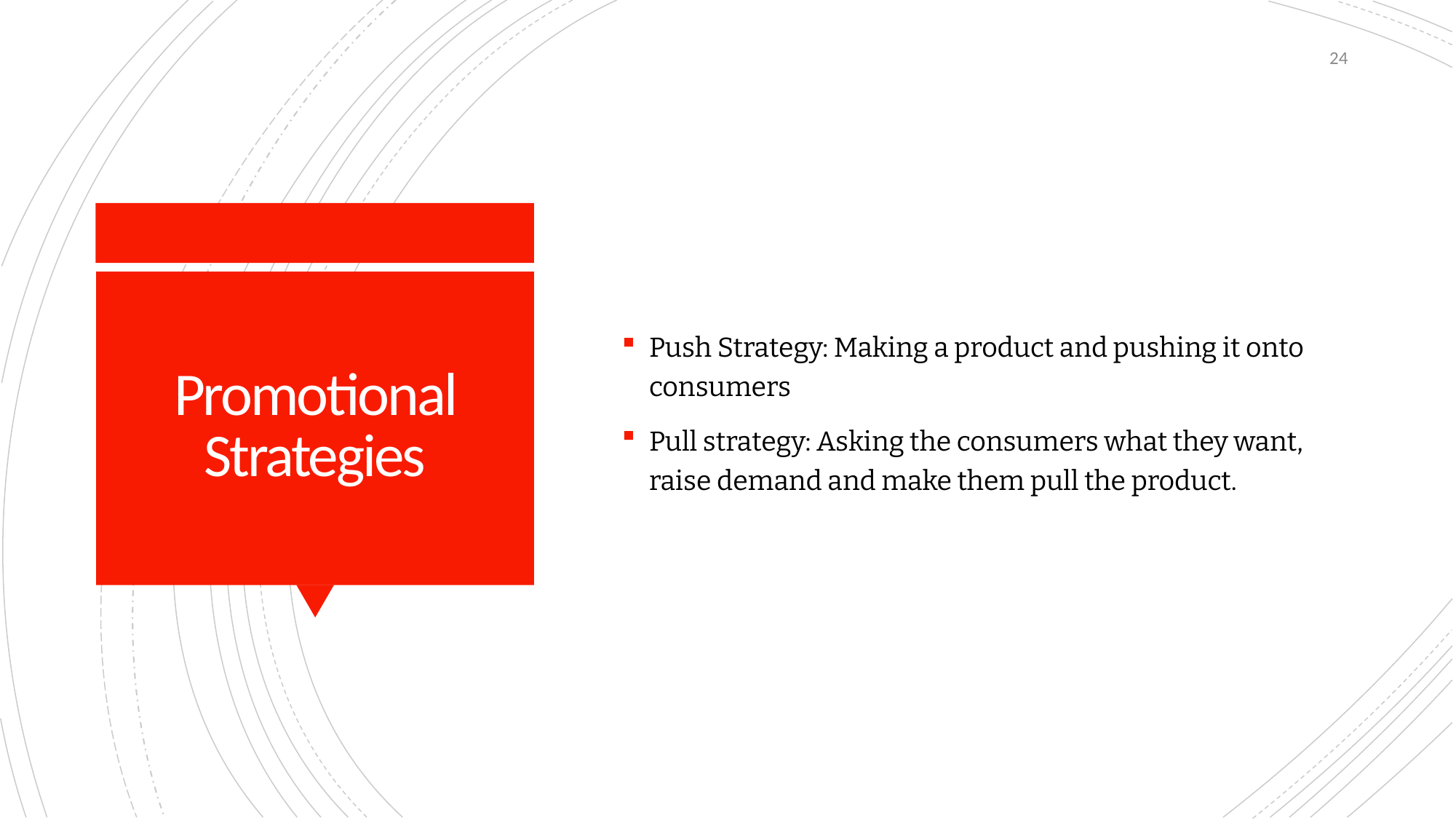

24
Push Strategy: Making a product and pushing it onto consumers
Pull strategy: Asking the consumers what they want, raise demand and make them pull the product.
# Promotional Strategies